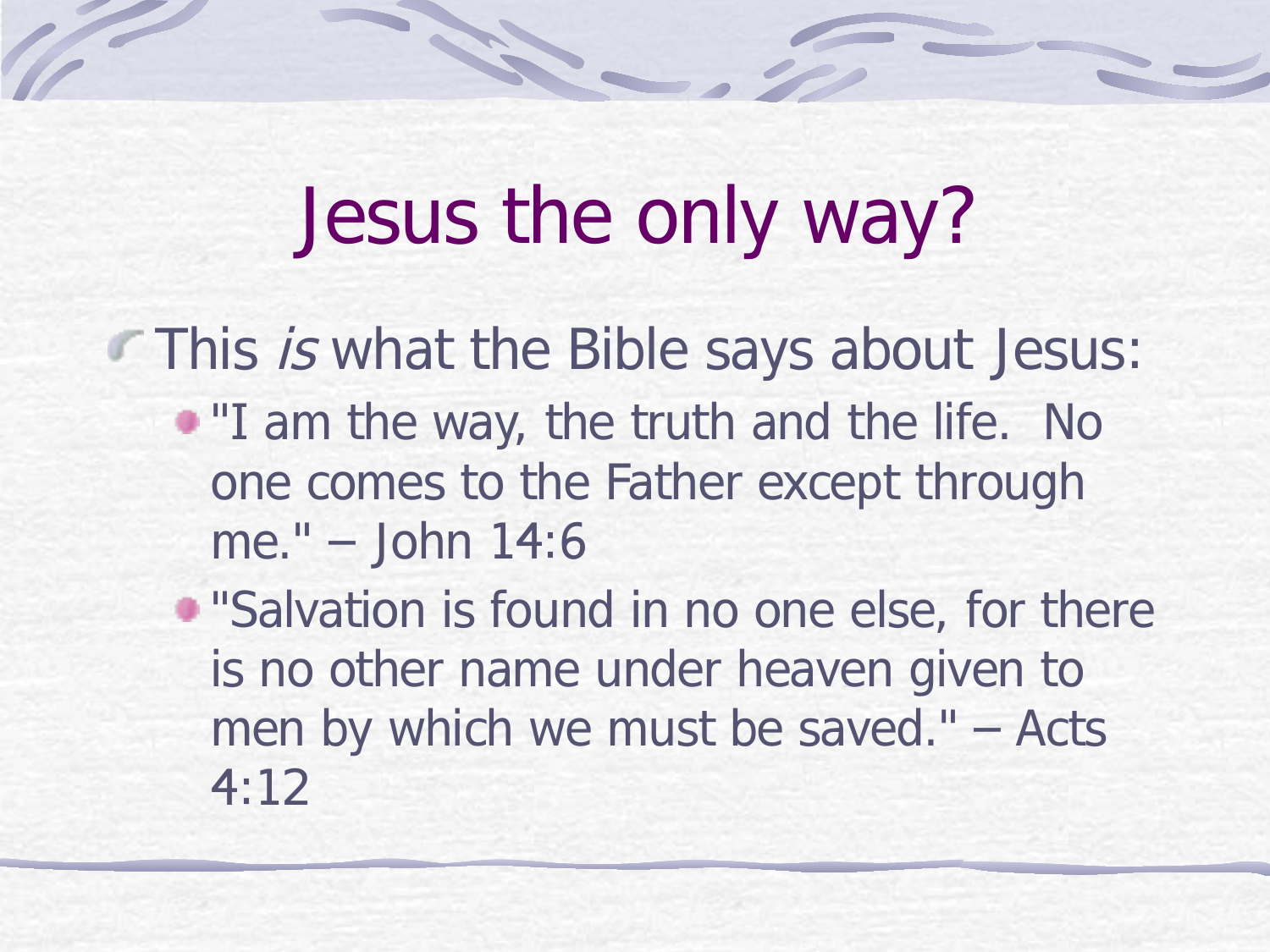

# Jesus the only way?
This is what the Bible says about Jesus:
"I am the way, the truth and the life.  No one comes to the Father except through me." – John 14:6
"Salvation is found in no one else, for there is no other name under heaven given to men by which we must be saved." – Acts 4:12